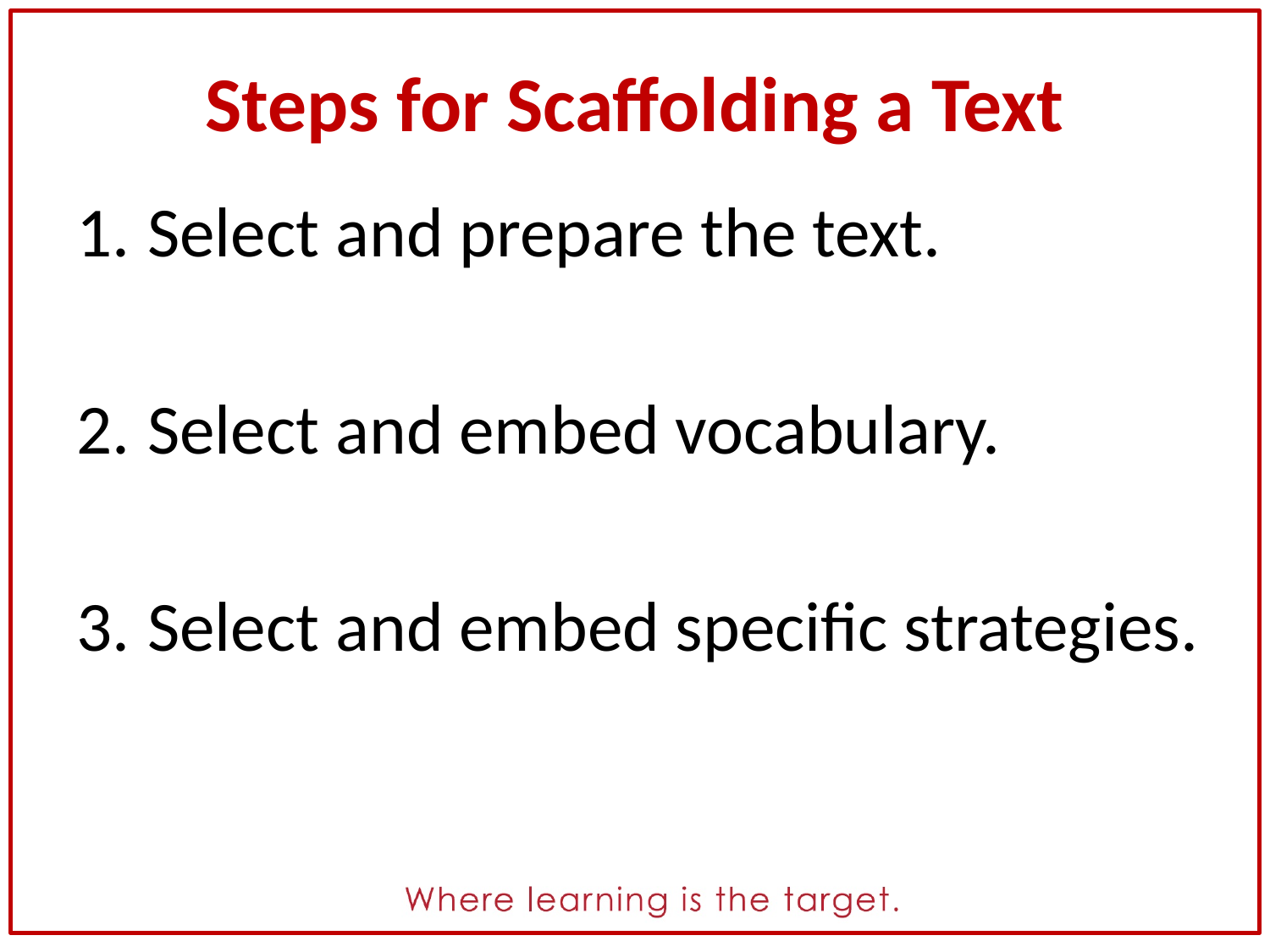

# Steps for Scaffolding a Text
Select and prepare the text.

Select and embed vocabulary.

Select and embed specific strategies.